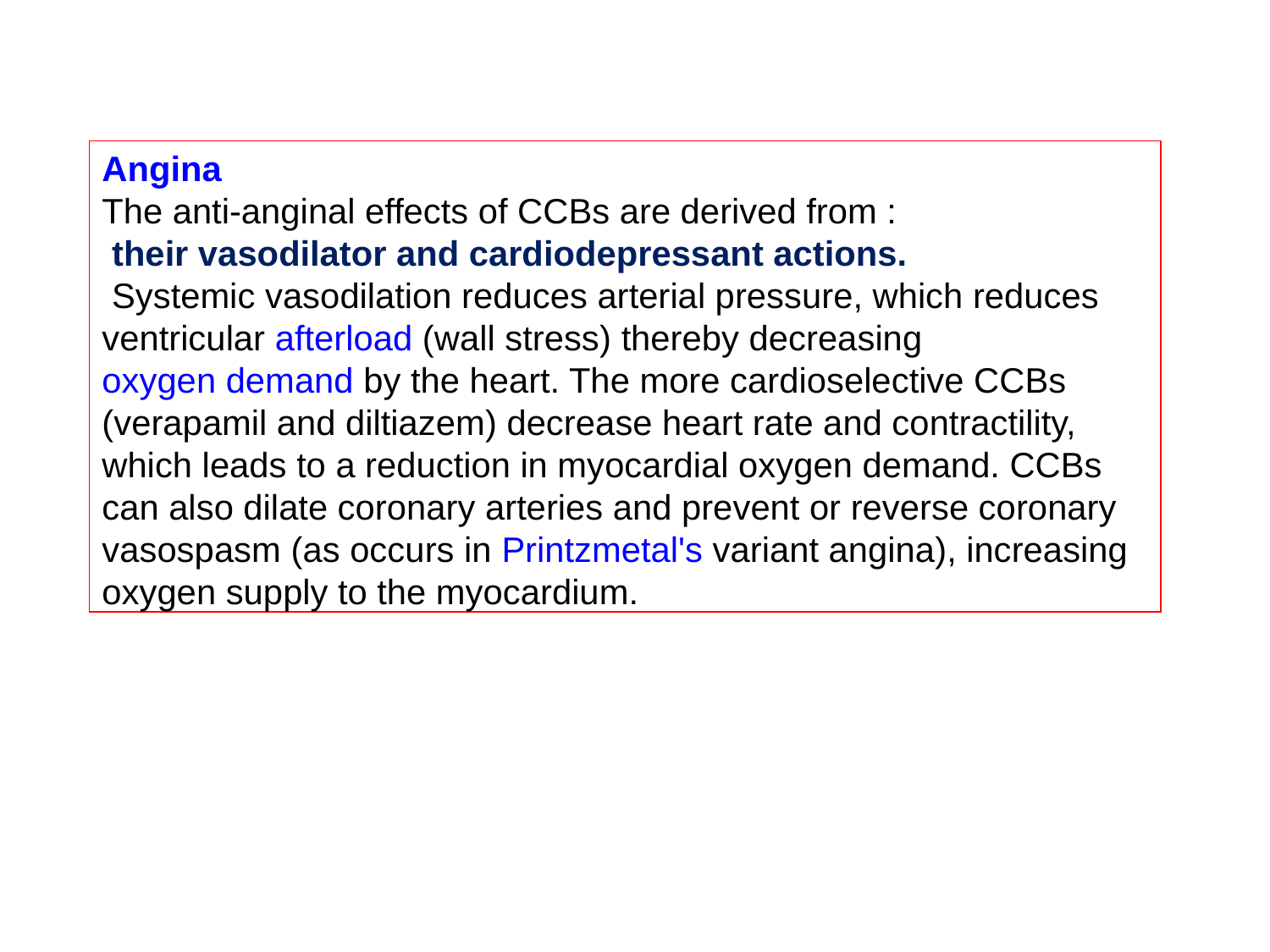

Angina
The anti-anginal effects of CCBs are derived from :
 their vasodilator and cardiodepressant actions.
 Systemic vasodilation reduces arterial pressure, which reduces ventricular afterload (wall stress) thereby decreasing oxygen demand by the heart. The more cardioselective CCBs (verapamil and diltiazem) decrease heart rate and contractility, which leads to a reduction in myocardial oxygen demand. CCBs can also dilate coronary arteries and prevent or reverse coronary vasospasm (as occurs in Printzmetal's variant angina), increasing oxygen supply to the myocardium.